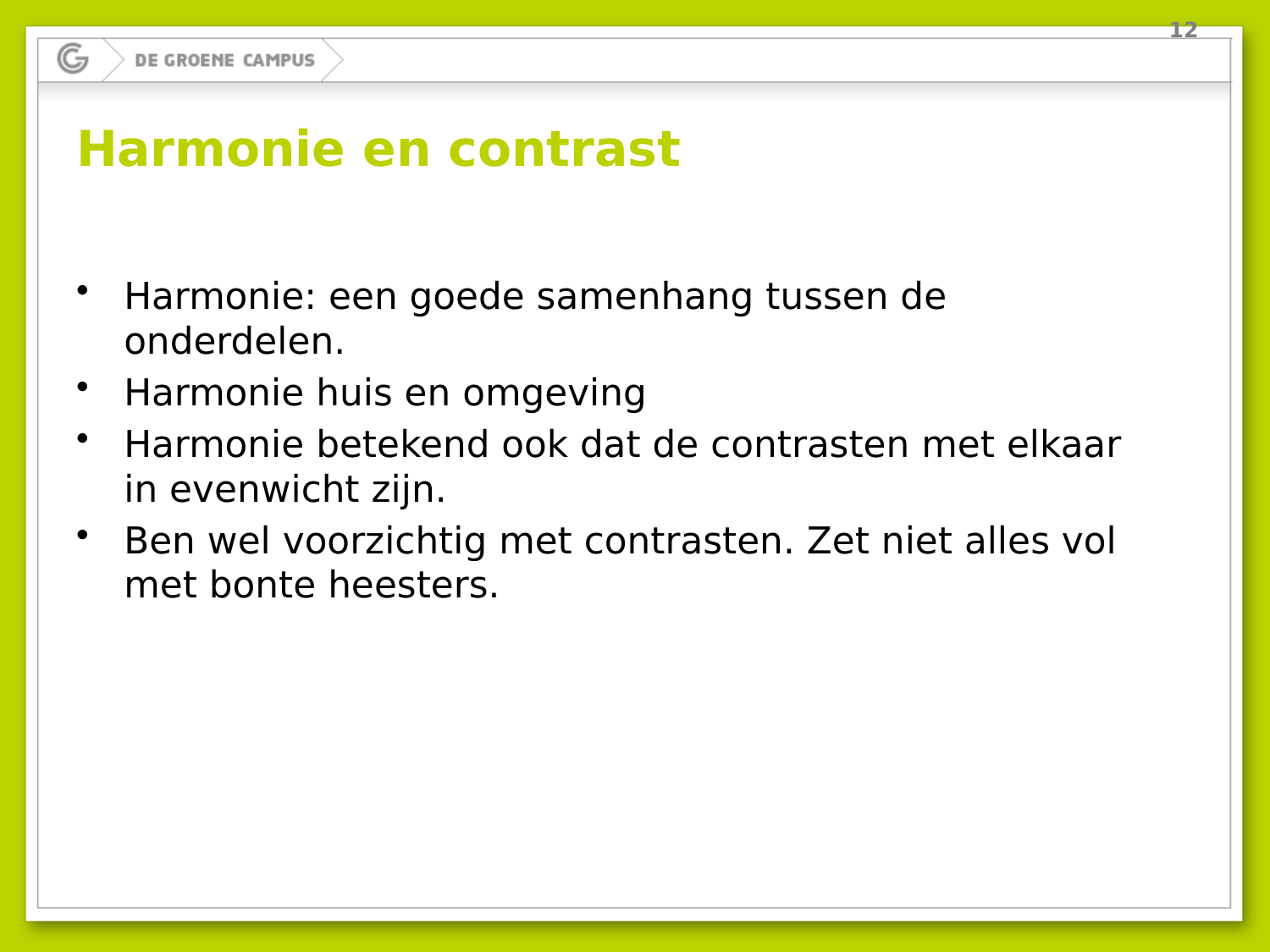

12
# Harmonie en contrast
Harmonie: een goede samenhang tussen de onderdelen.
Harmonie huis en omgeving
Harmonie betekend ook dat de contrasten met elkaar in evenwicht zijn.
Ben wel voorzichtig met contrasten. Zet niet alles vol met bonte heesters.